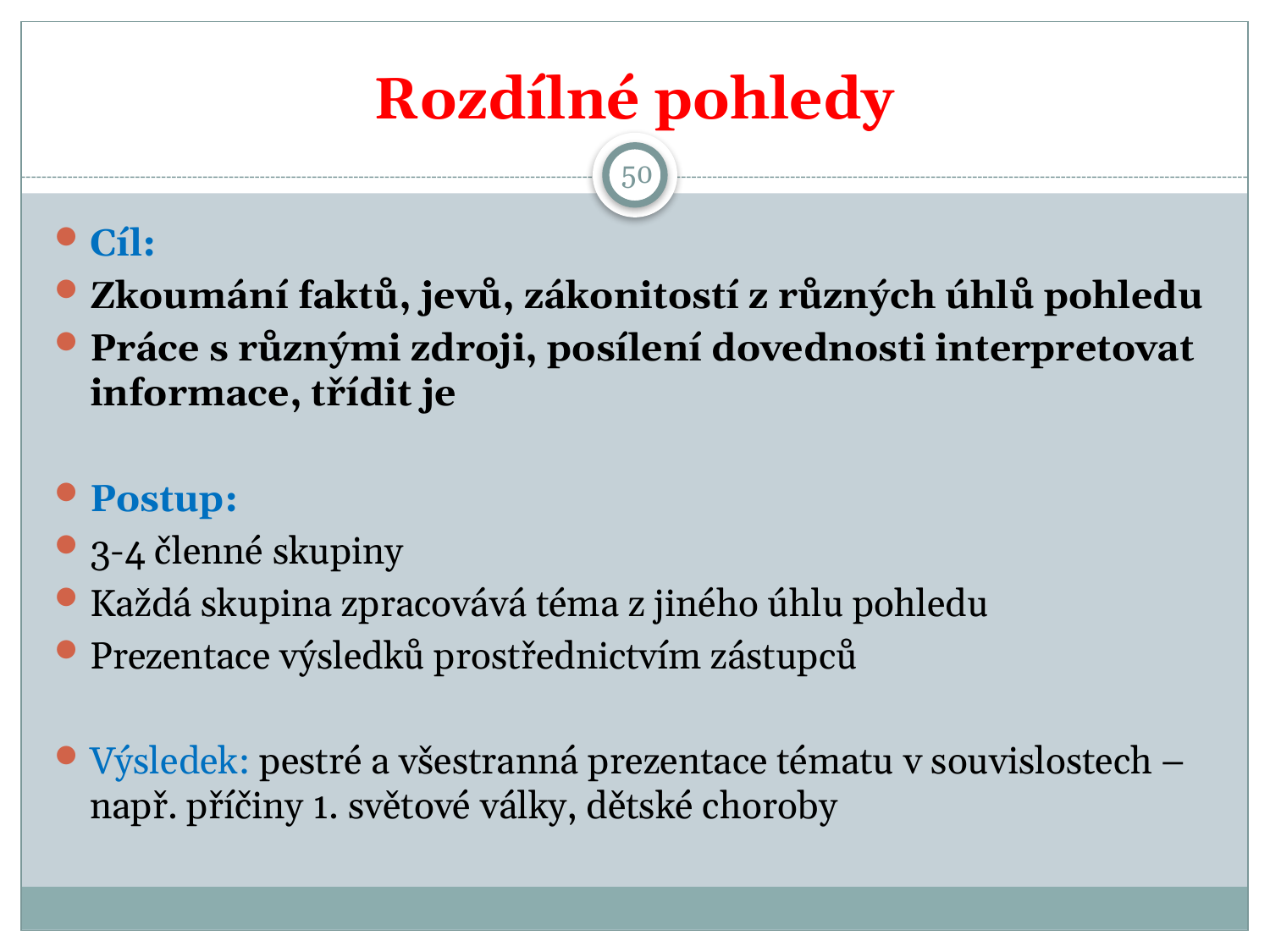

# Rozdílné pohledy
50
Cíl:
Zkoumání faktů, jevů, zákonitostí z různých úhlů pohledu
Práce s různými zdroji, posílení dovednosti interpretovat informace, třídit je

Postup:
3-4 členné skupiny
Každá skupina zpracovává téma z jiného úhlu pohledu
Prezentace výsledků prostřednictvím zástupců

Výsledek: pestré a všestranná prezentace tématu v souvislostech – např. příčiny 1. světové války, dětské choroby